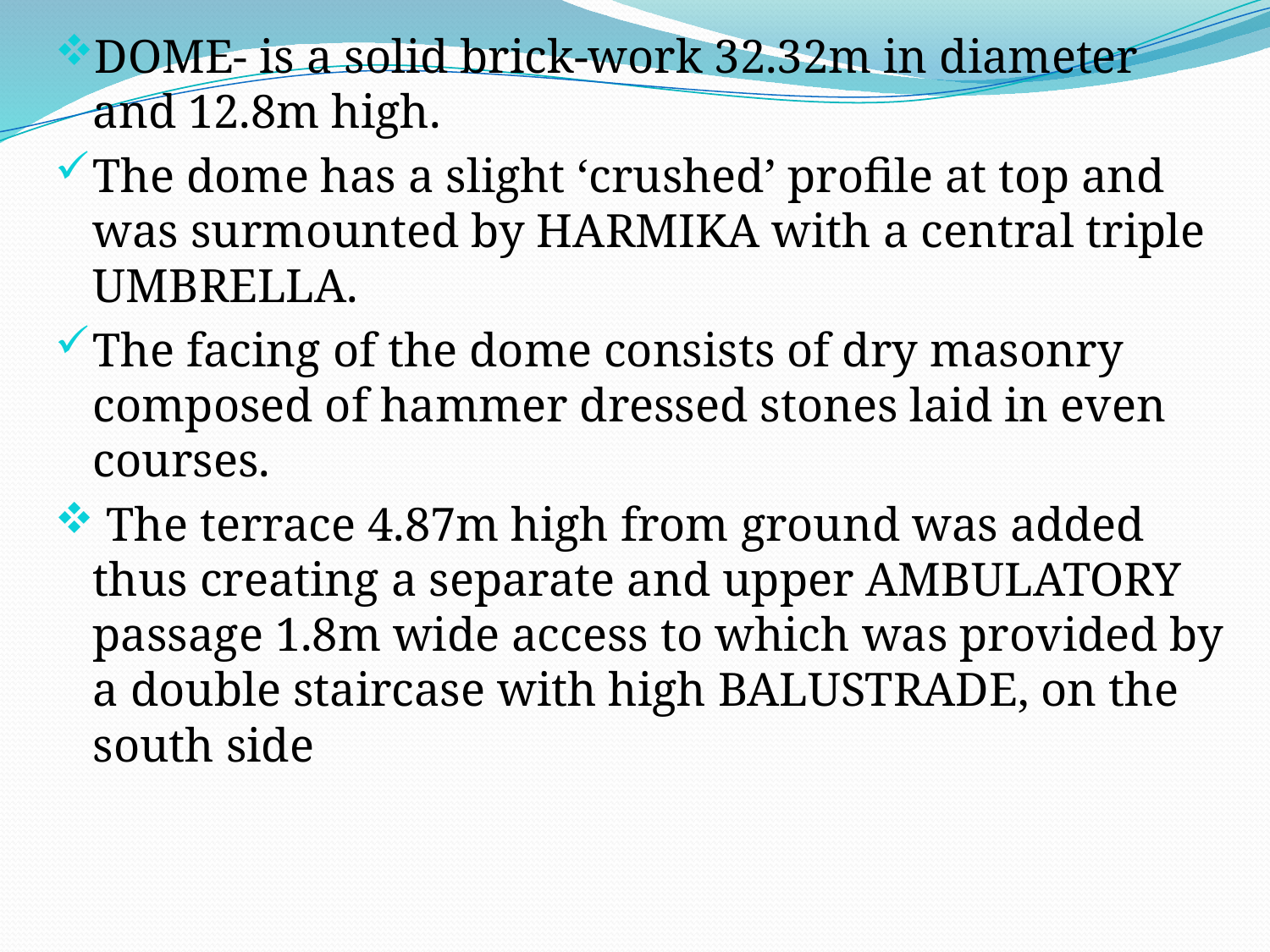

DOME- is a solid brick-work 32.32m in diameter and 12.8m high.
The dome has a slight ‘crushed’ profile at top and was surmounted by HARMIKA with a central triple UMBRELLA.
The facing of the dome consists of dry masonry composed of hammer dressed stones laid in even courses.
 The terrace 4.87m high from ground was added thus creating a separate and upper AMBULATORY passage 1.8m wide access to which was provided by a double staircase with high BALUSTRADE, on the south side